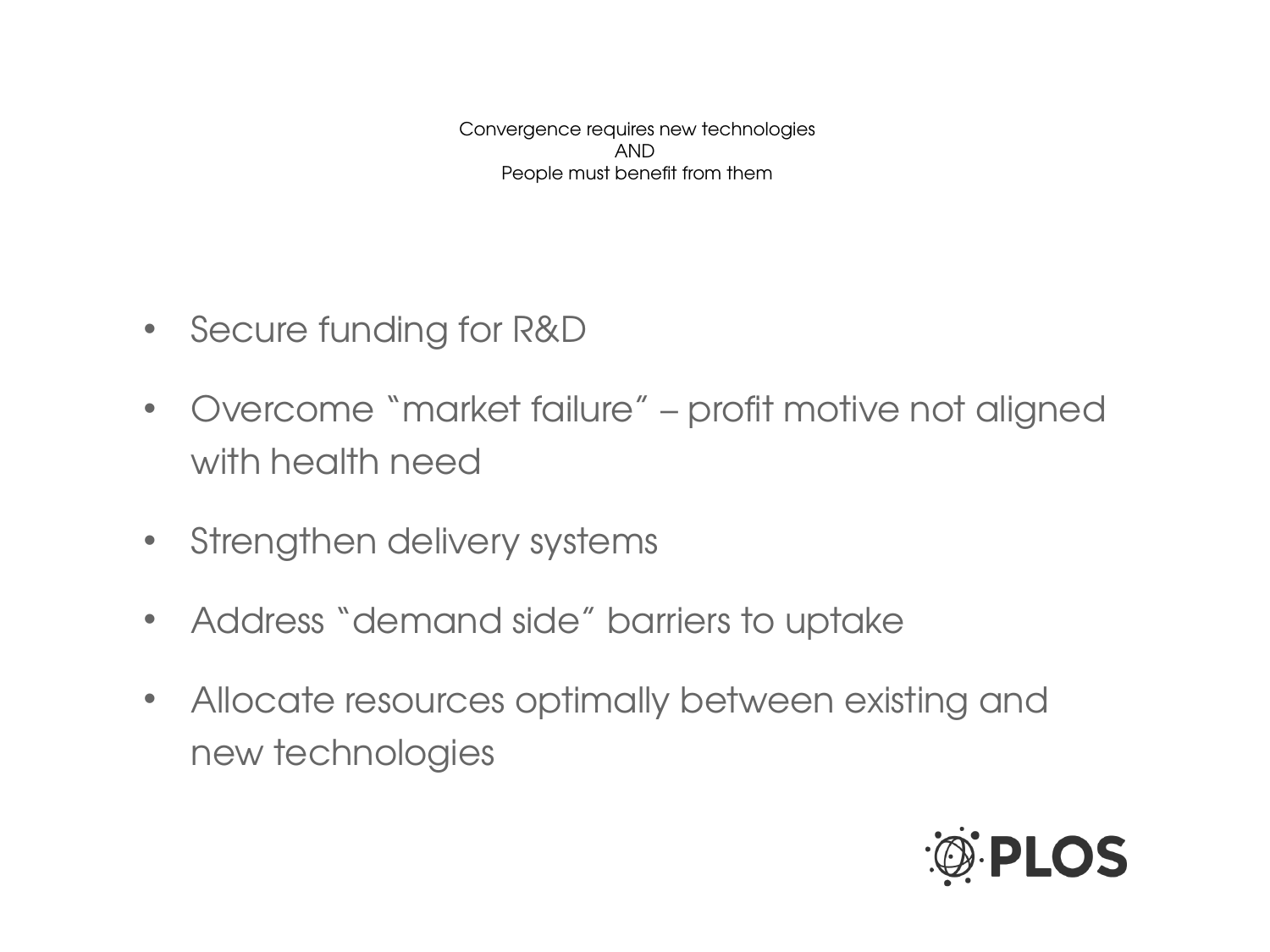

# Convergence requires new technologies AND People must benefit from them
Secure funding for R&D
Overcome “market failure” – profit motive not aligned with health need
Strengthen delivery systems
Address “demand side” barriers to uptake
Allocate resources optimally between existing and new technologies